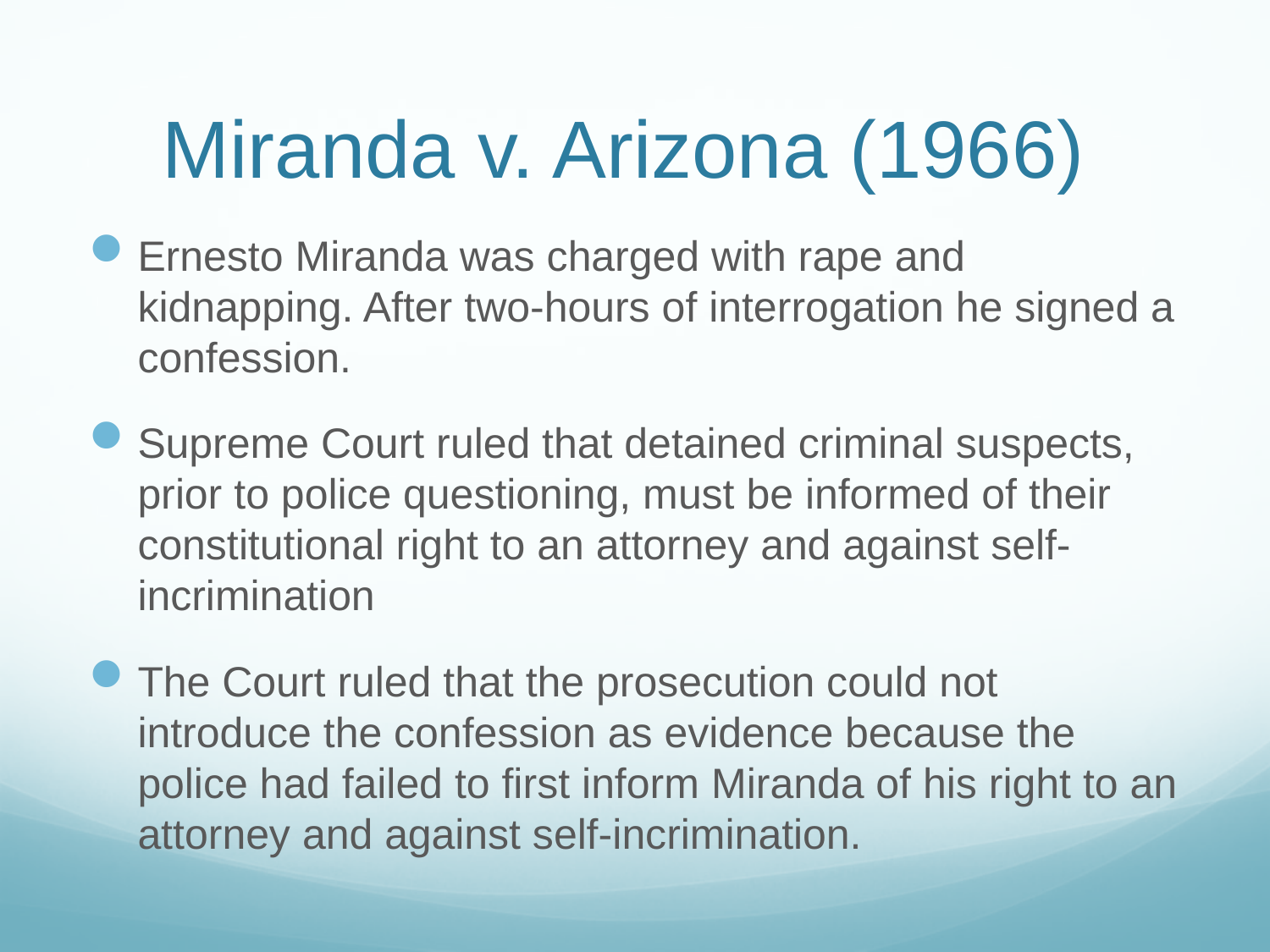

# Miranda v. Arizona (1966)
Ernesto Miranda was charged with rape and kidnapping. After two-hours of interrogation he signed a confession.
Supreme Court ruled that detained criminal suspects, prior to police questioning, must be informed of their constitutional right to an attorney and against self-incrimination
The Court ruled that the prosecution could not introduce the confession as evidence because the police had failed to first inform Miranda of his right to an attorney and against self-incrimination.